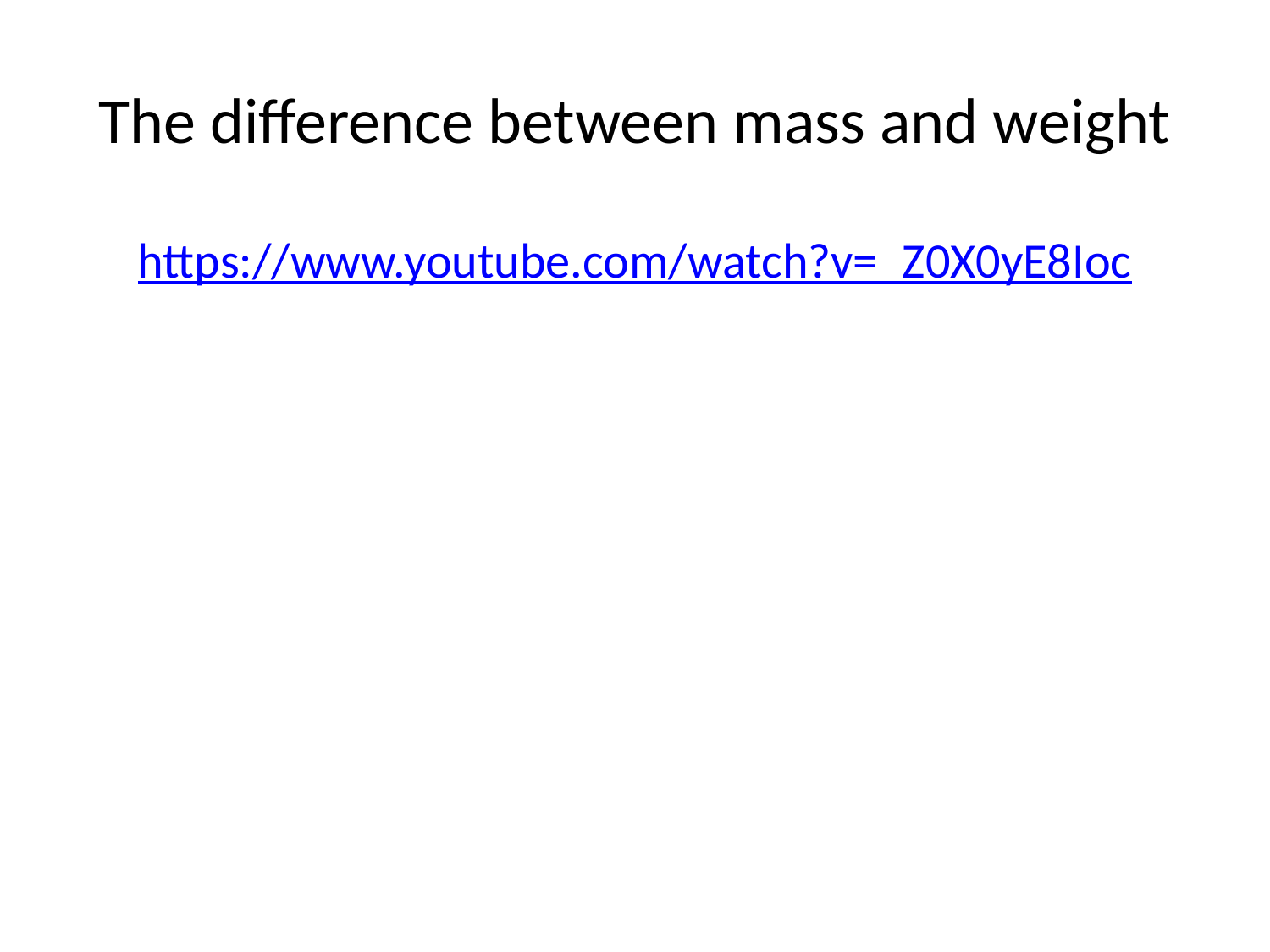

# The difference between mass and weight
https://www.youtube.com/watch?v=_Z0X0yE8Ioc